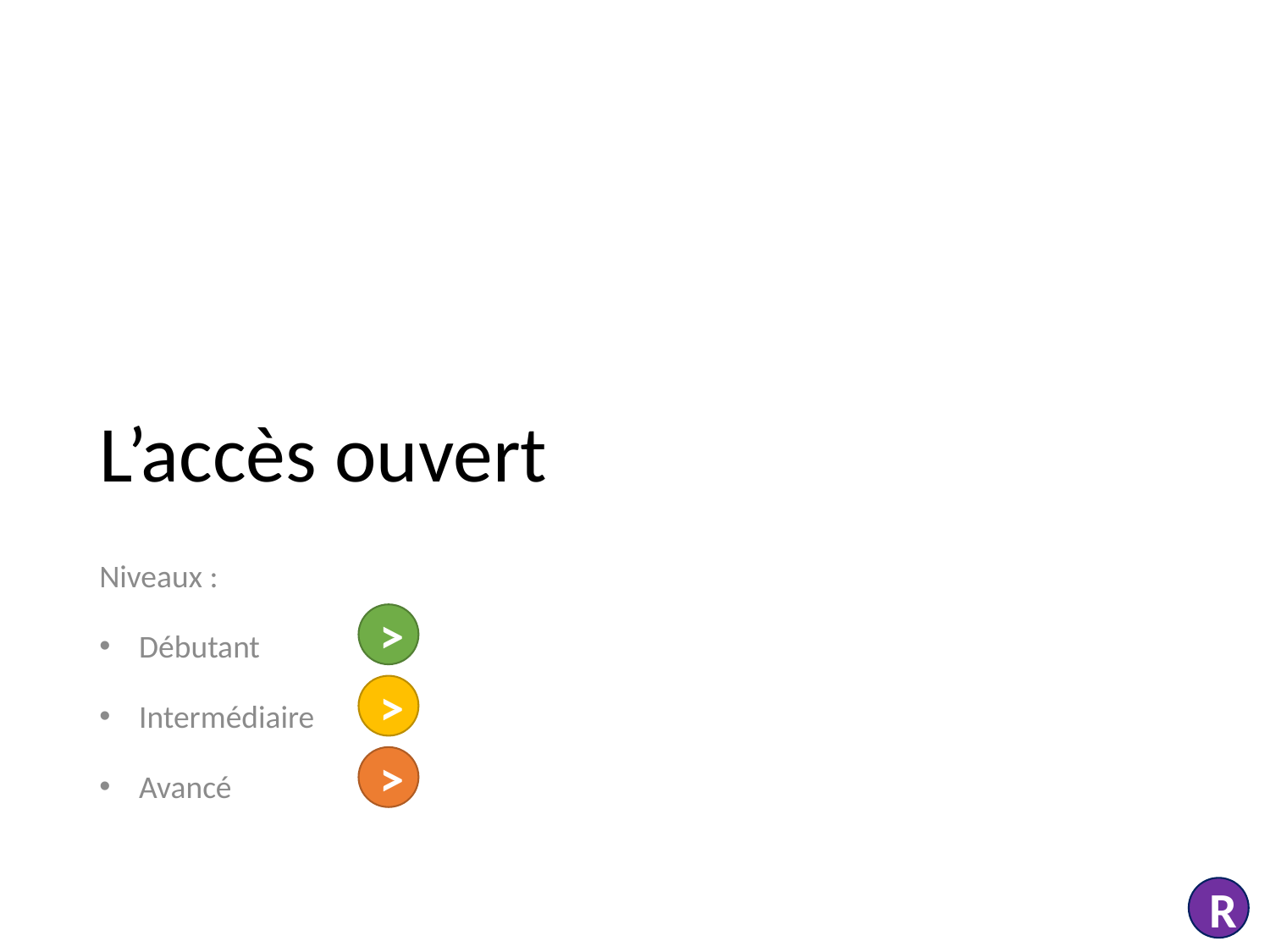

# L’accès ouvert
Niveaux :
Débutant
Intermédiaire
Avancé
>
>
>
R